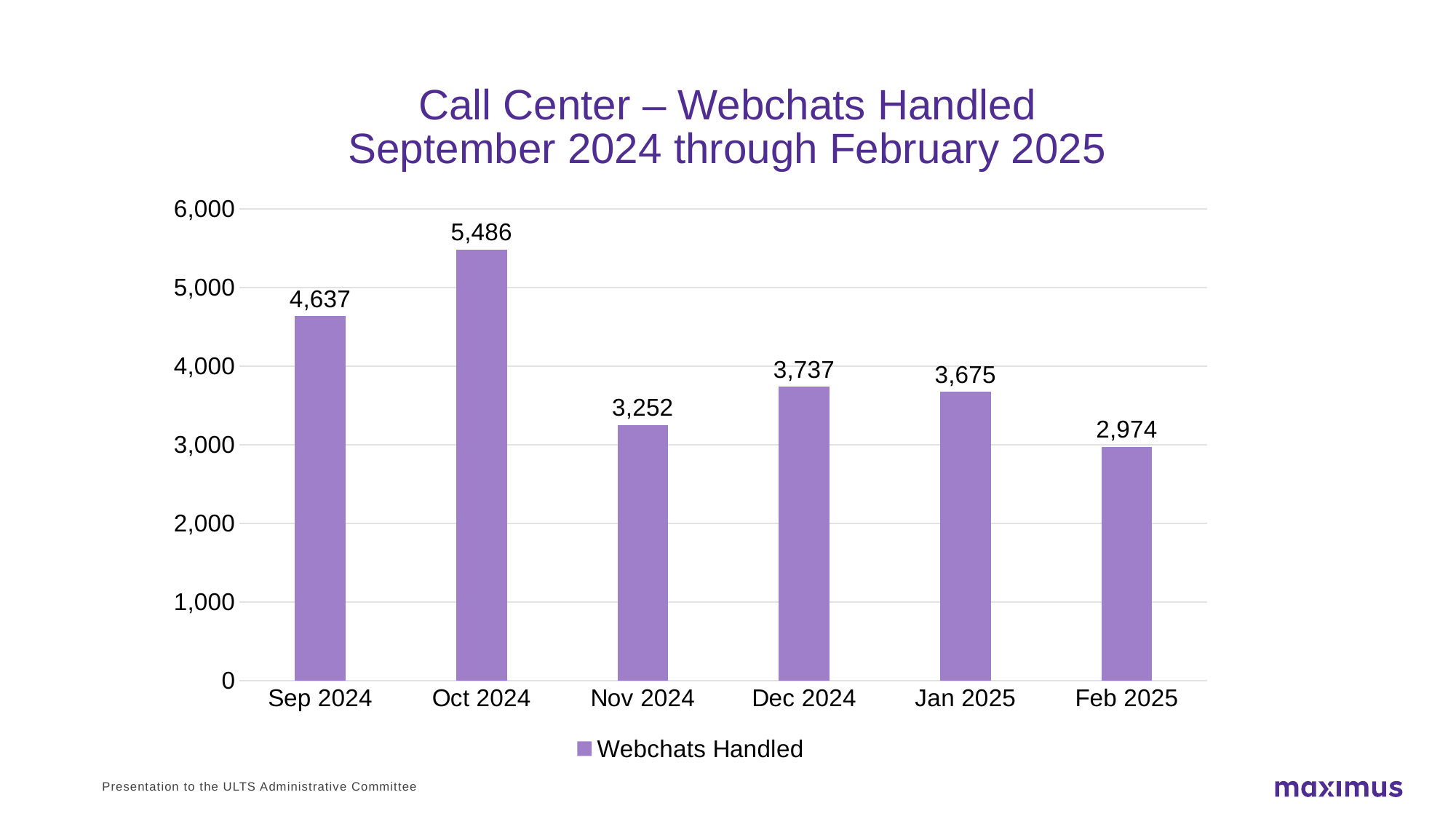

# Call Center – Webchats Handled September 2024 through February 2025

### Chart

| Category | Webchats Handled |
|---|---|
| Sep 2024 | 4637.0 |
| Oct 2024 | 5486.0 |
| Nov 2024 | 3252.0 |
| Dec 2024 | 3737.0 |
| Jan 2025 | 3675.0 |
| Feb 2025 | 2974.0 |